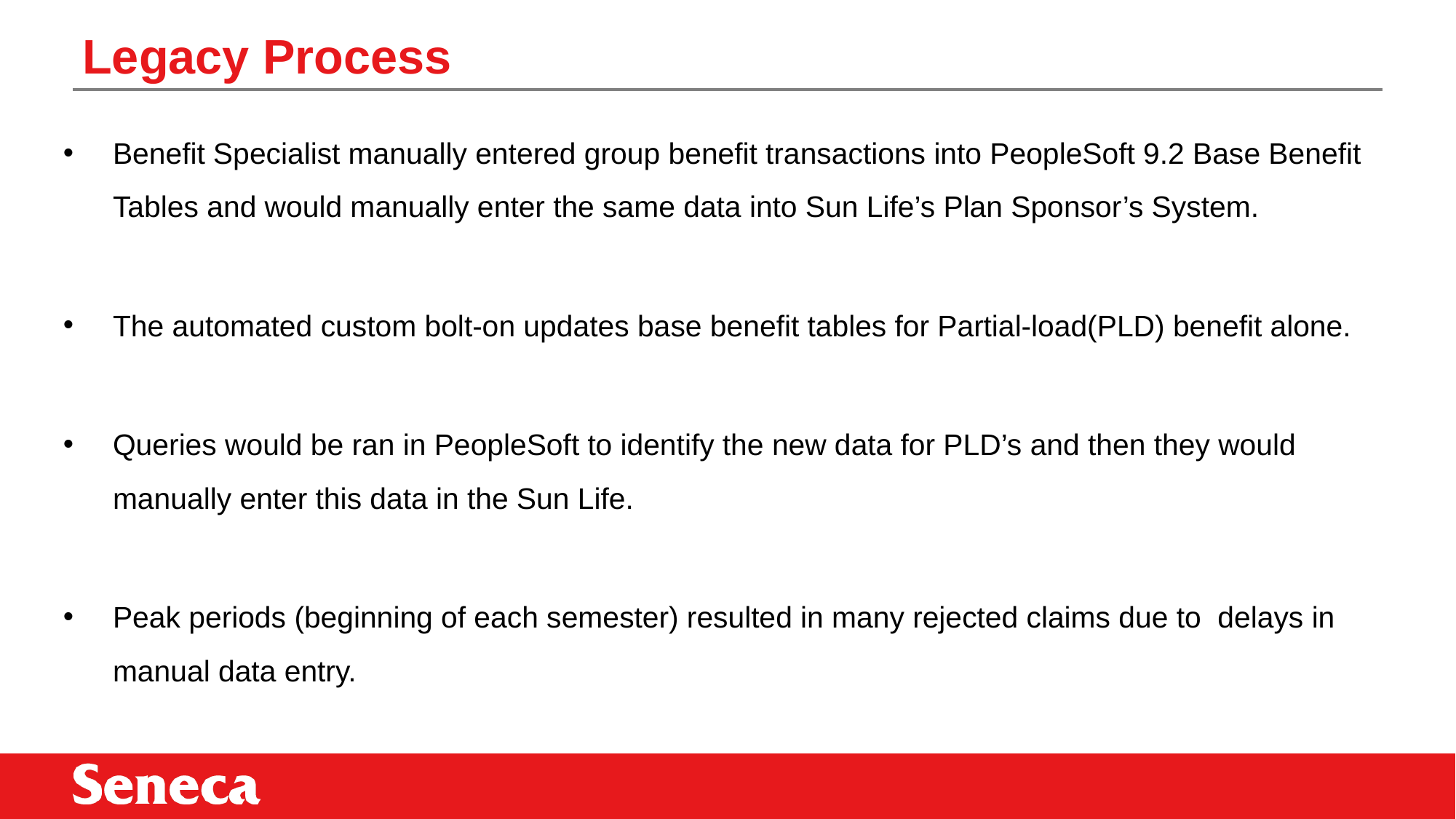

# Legacy Process
Benefit Specialist manually entered group benefit transactions into PeopleSoft 9.2 Base Benefit Tables and would manually enter the same data into Sun Life’s Plan Sponsor’s System.

The automated custom bolt-on updates base benefit tables for Partial-load(PLD) benefit alone.

Queries would be ran in PeopleSoft to identify the new data for PLD’s and then they would manually enter this data in the Sun Life.

Peak periods (beginning of each semester) resulted in many rejected claims due to  delays in manual data entry.